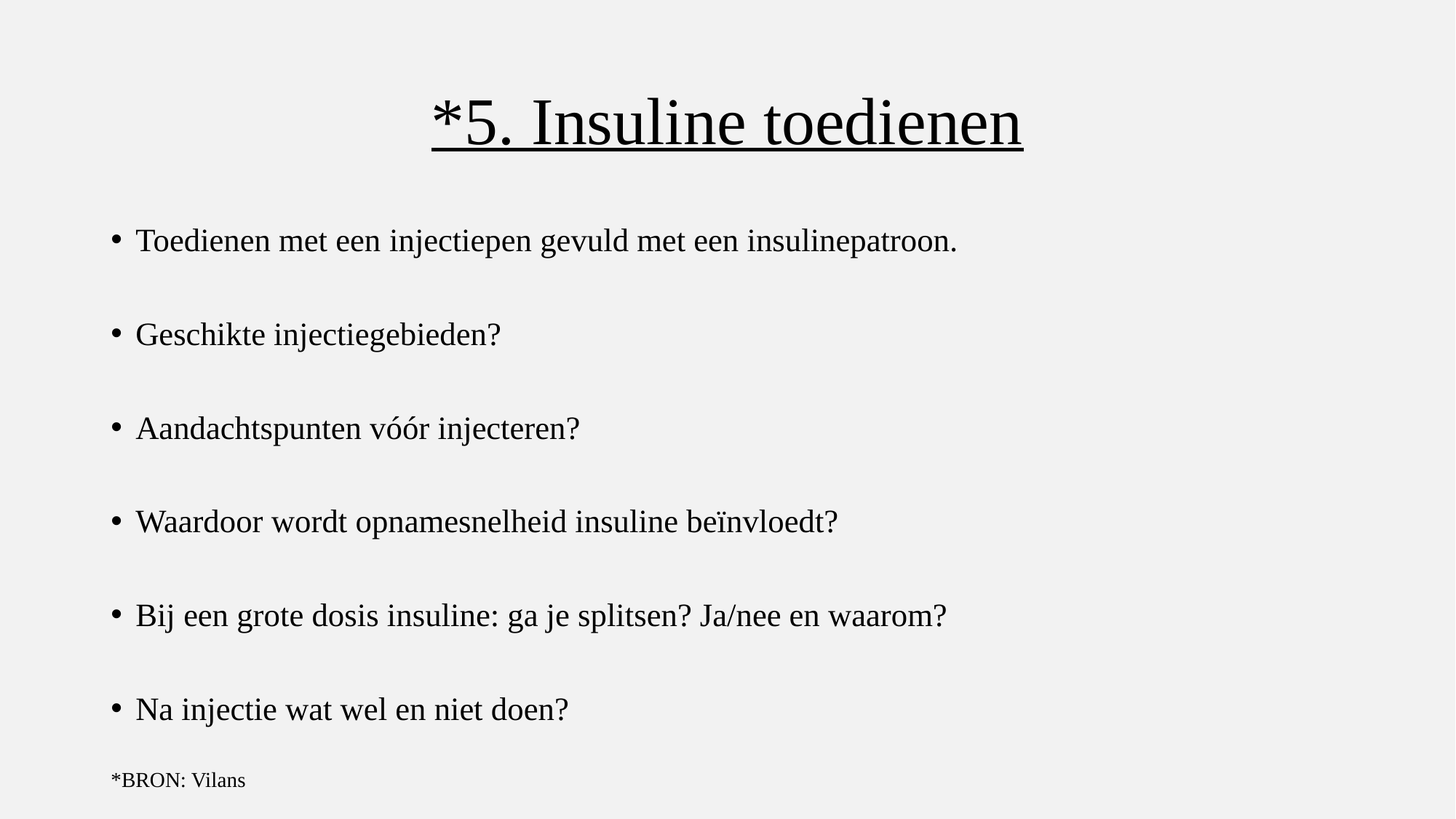

# *5. Insuline toedienen
Toedienen met een injectiepen gevuld met een insulinepatroon.

Geschikte injectiegebieden?

Aandachtspunten vóór injecteren?

Waardoor wordt opnamesnelheid insuline beïnvloedt?

Bij een grote dosis insuline: ga je splitsen? Ja/nee en waarom?

Na injectie wat wel en niet doen?
*BRON: Vilans